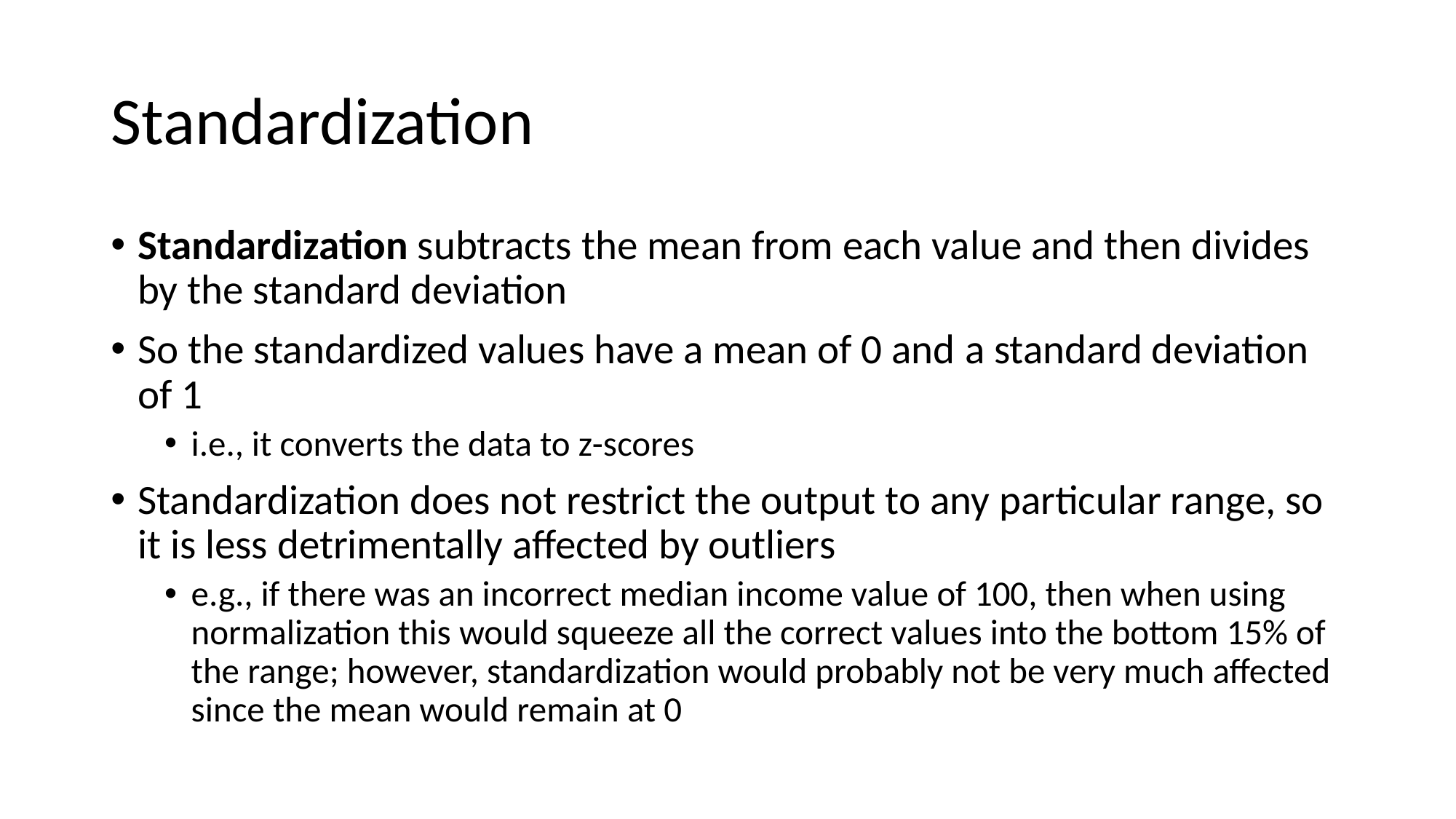

# Standardization
Standardization subtracts the mean from each value and then divides by the standard deviation
So the standardized values have a mean of 0 and a standard deviation of 1
i.e., it converts the data to z-scores
Standardization does not restrict the output to any particular range, so it is less detrimentally affected by outliers
e.g., if there was an incorrect median income value of 100, then when using normalization this would squeeze all the correct values into the bottom 15% of the range; however, standardization would probably not be very much affected since the mean would remain at 0